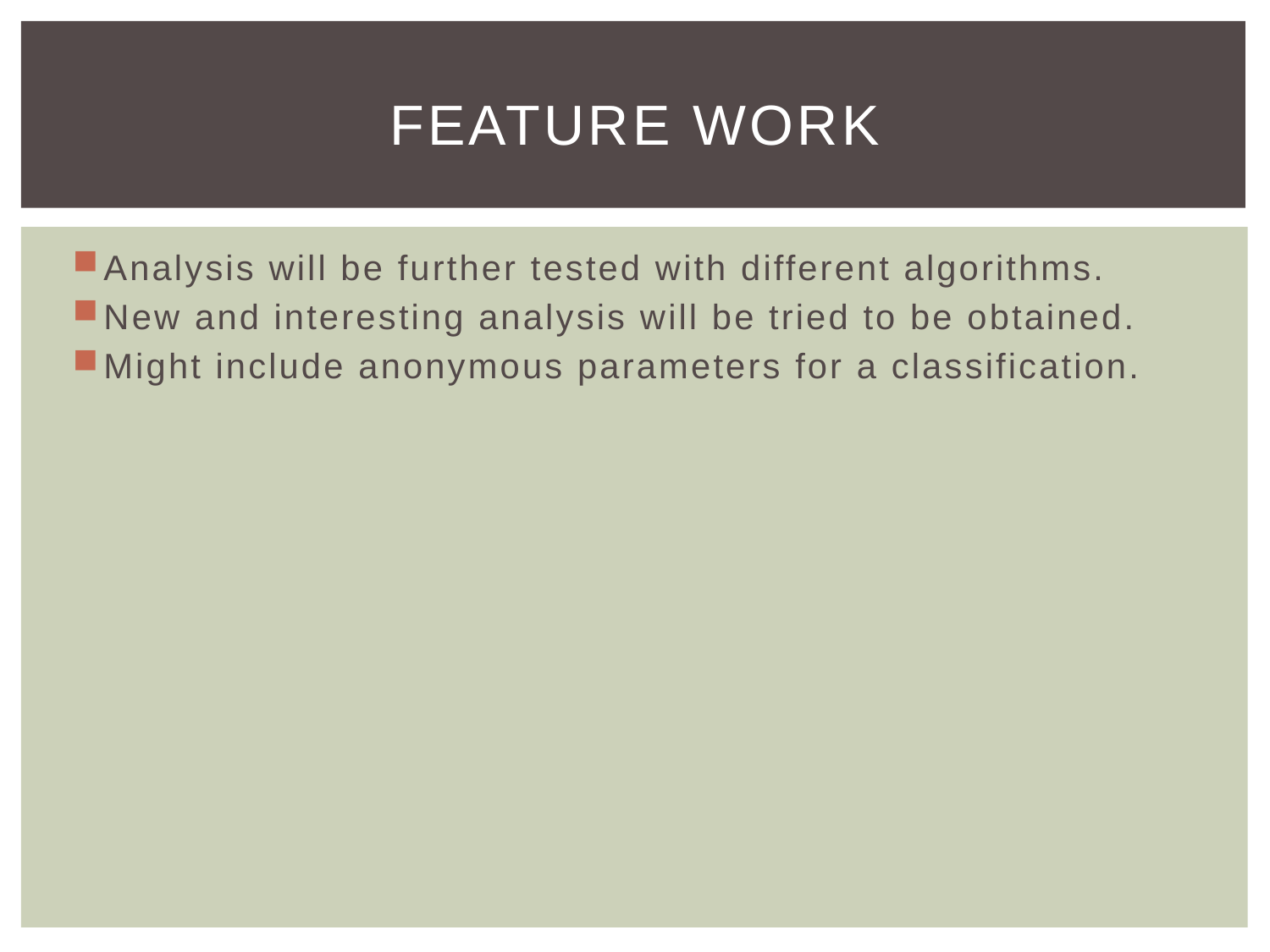

# Feature work
Analysis will be further tested with different algorithms.
New and interesting analysis will be tried to be obtained.
Might include anonymous parameters for a classification.